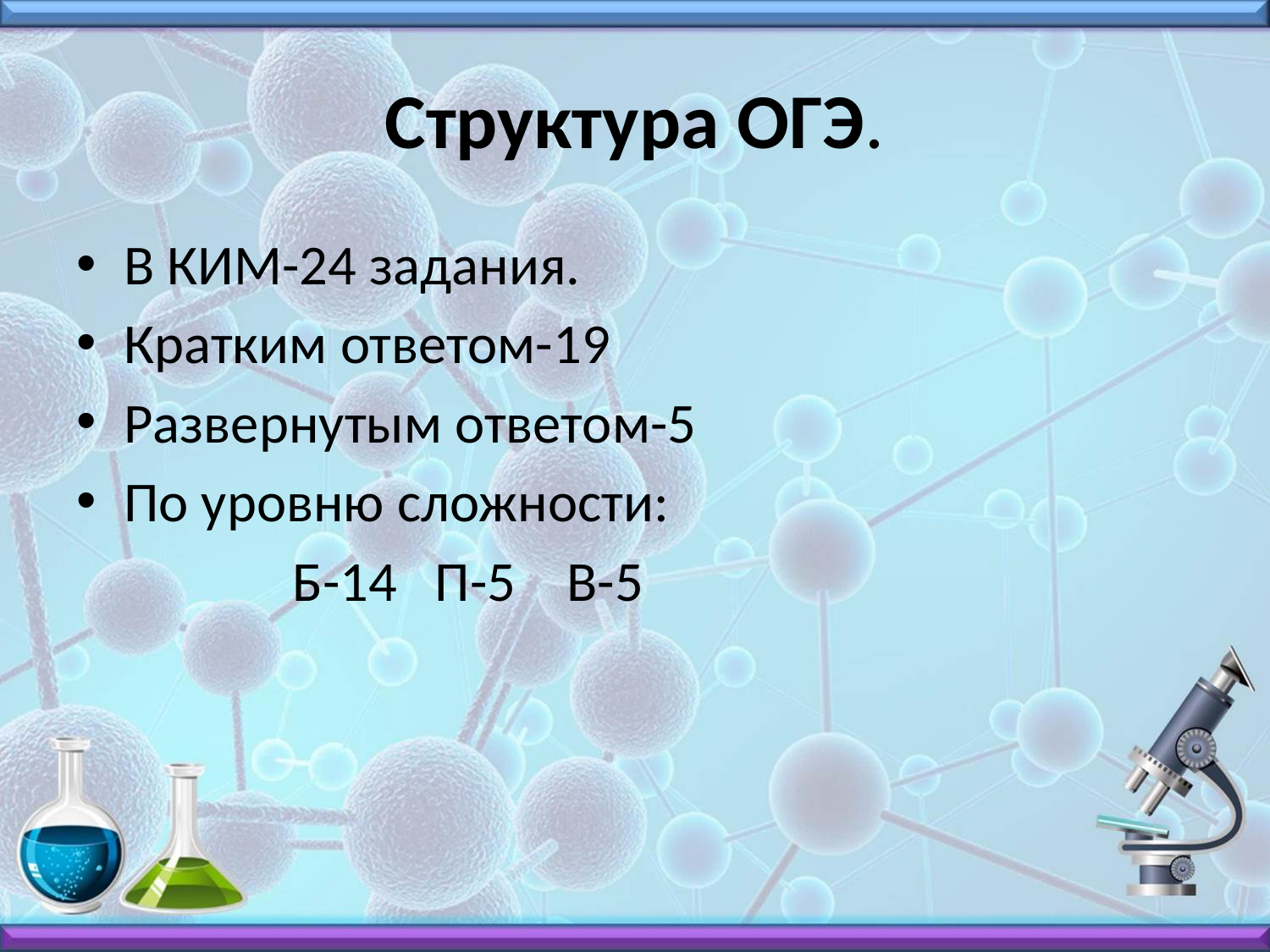

# Структура ОГЭ.
В КИМ-24 задания.
Кратким ответом-19
Развернутым ответом-5
По уровню сложности:
                 Б-14   П-5    В-5